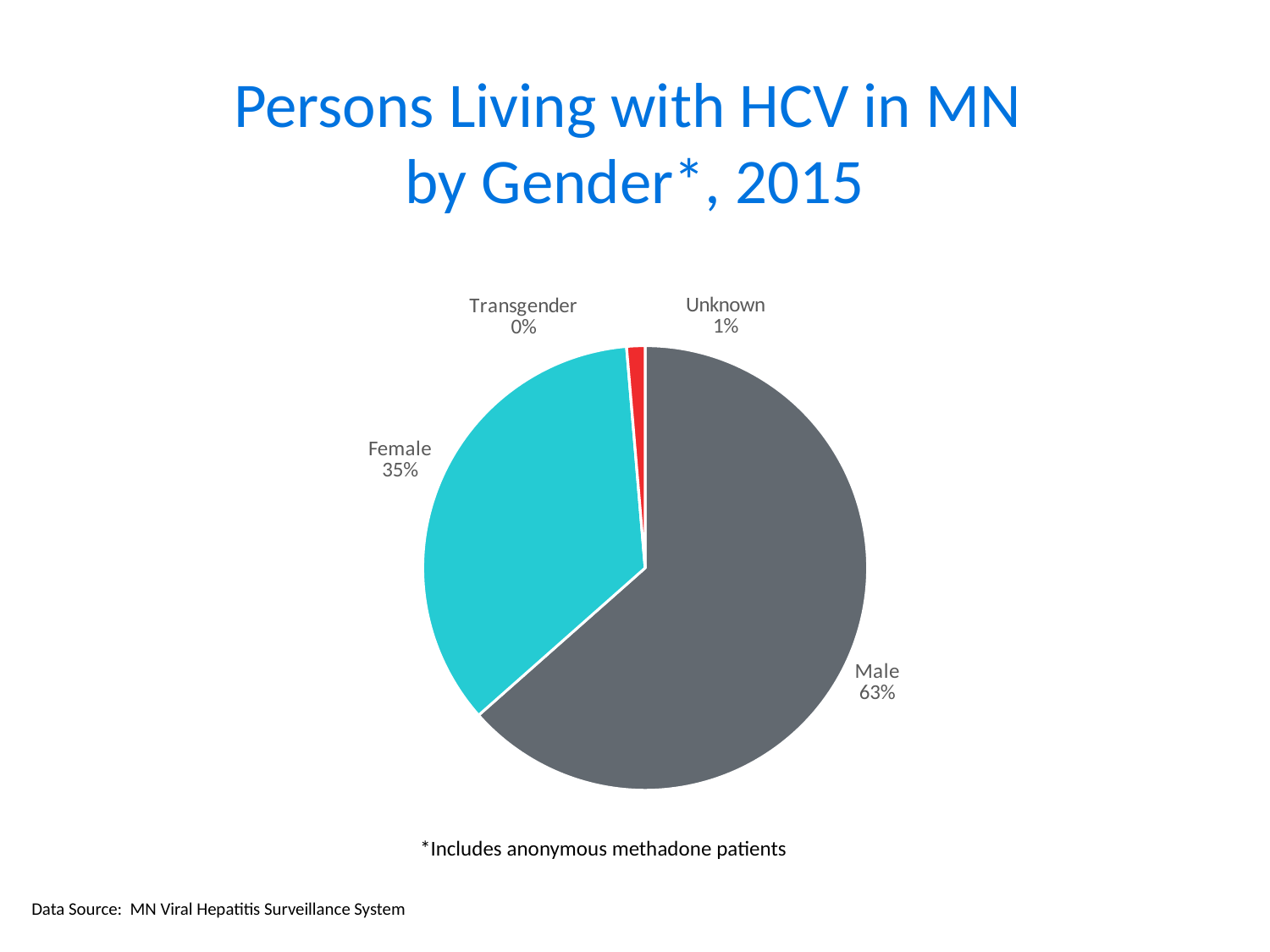

# Persons Living with HCV in MN by Gender*, 2015

### Chart

| Category | Column1 |
|---|---|
| Male | 29065.0 |
| Female | 16116.0 |
| Transgender | 1.0 |
| Unknown | 611.0 |
*Includes anonymous methadone patients

Data Source:  MN Viral Hepatitis Surveillance System